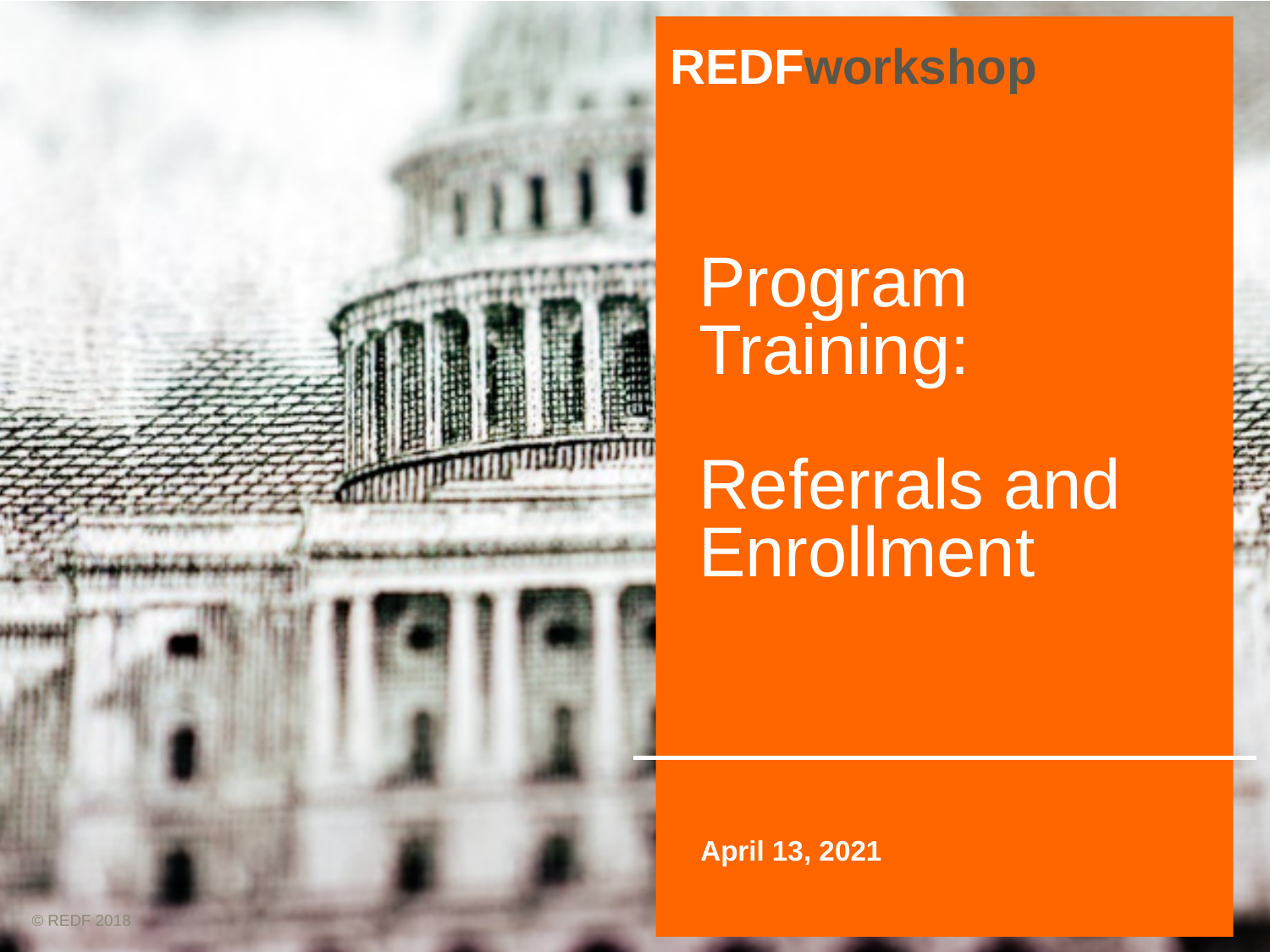

# Program Training: Referrals and Enrollment
April 13, 2021